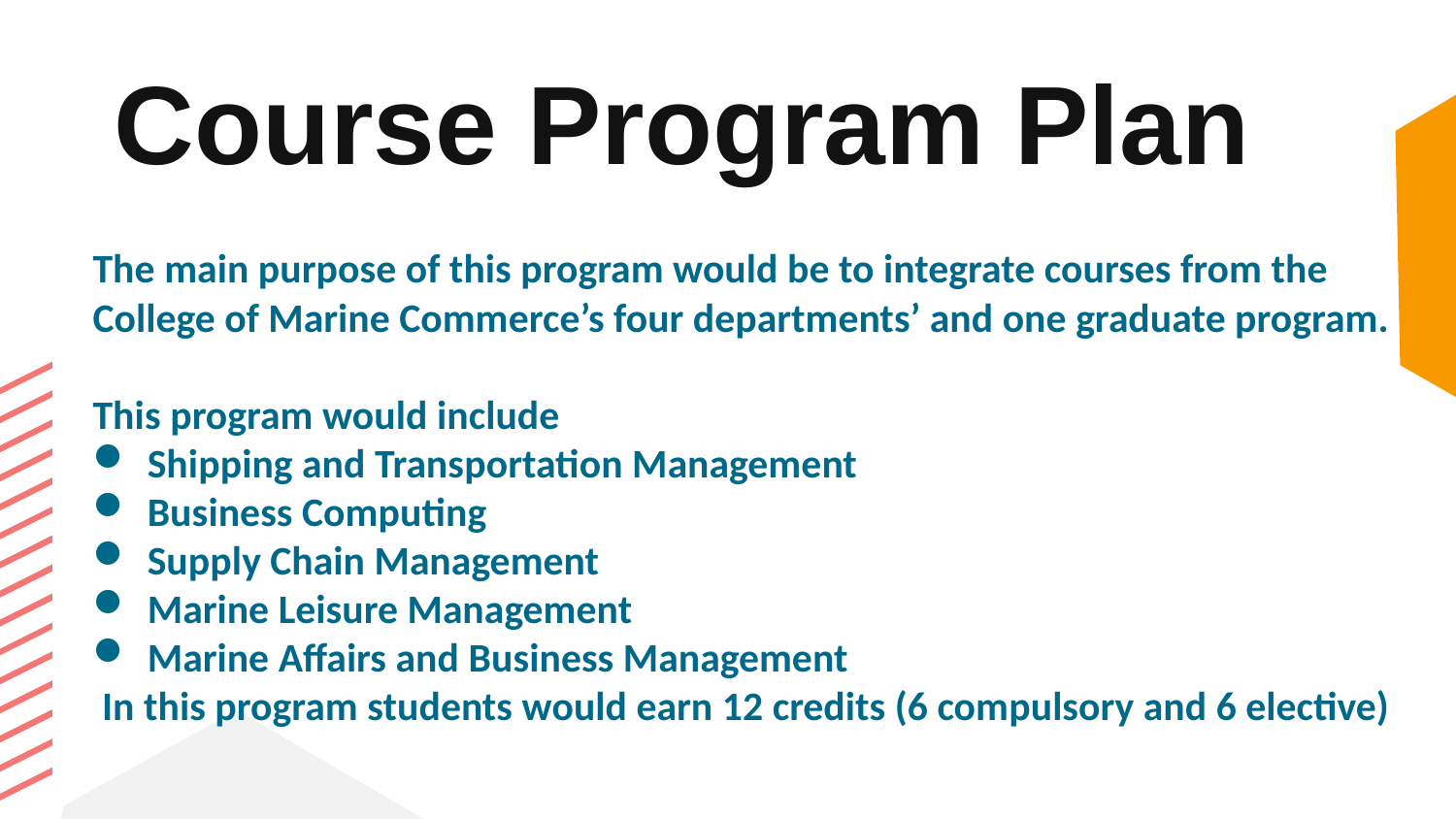

Course Program Plan
The main purpose of this program would be to integrate courses from the College of Marine Commerce’s four departments’ and one graduate program.

This program would include
Shipping and Transportation Management
Business Computing
Supply Chain Management
Marine Leisure Management
Marine Affairs and Business Management
 In this program students would earn 12 credits (6 compulsory and 6 elective)